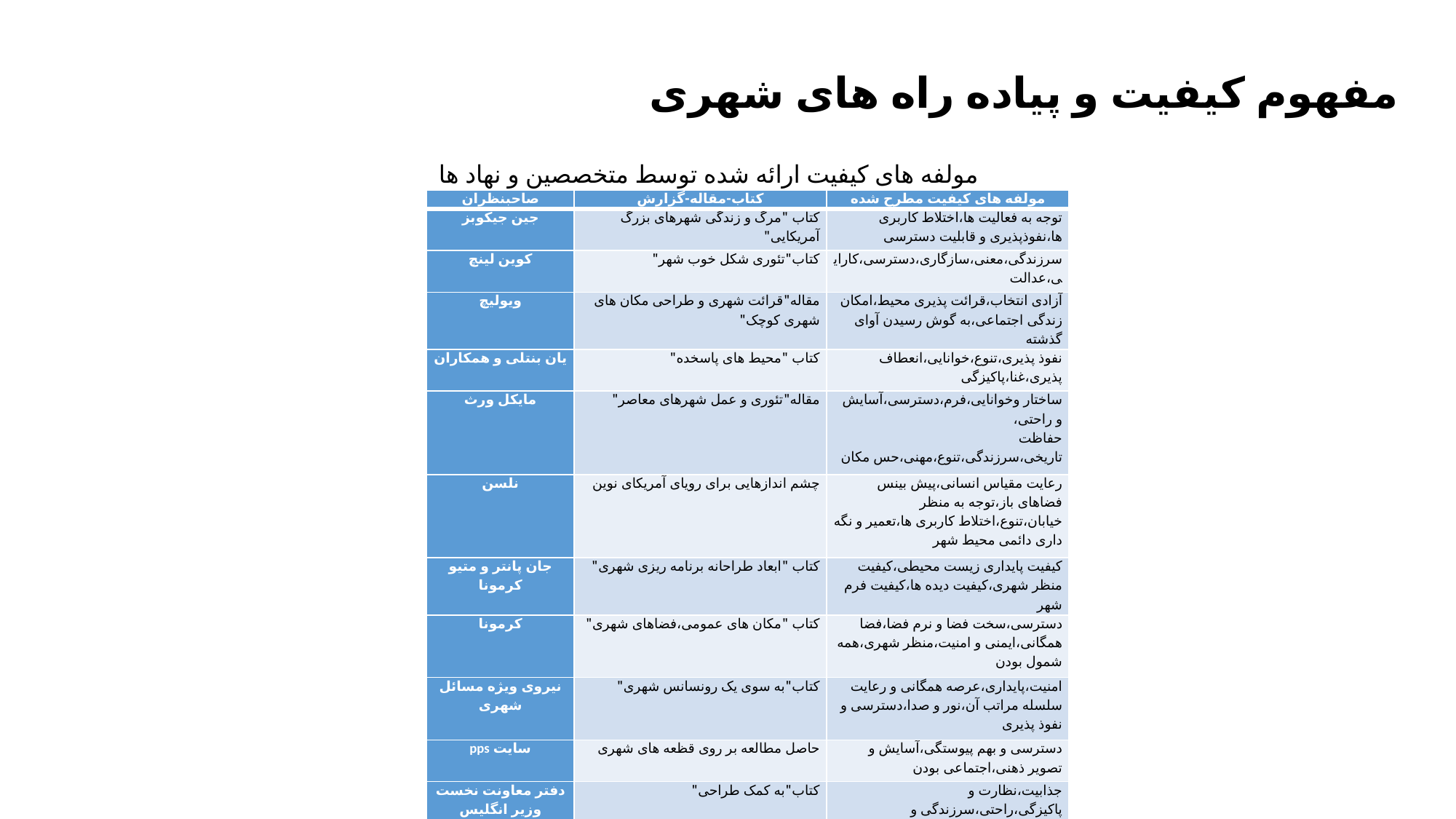

# مفهوم کیفیت و پیاده راه های شهری
مولفه های کیفیت ارائه شده توسط متخصصین و نهاد ها
| صاحبنظران | کتاب-مقاله-گزارش | مولفه های کیفیت مطرح شده |
| --- | --- | --- |
| جین جیکوبز | کتاب "مرگ و زندگی شهرهای بزرگ آمریکایی" | توجه به فعالیت ها،اختلاط کاربری ها،نفوذپذیری و قابلیت دسترسی |
| کوین لینچ | کتاب"تئوری شکل خوب شهر" | سرزندگی،معنی،سازگاری،دسترسی،کارایی،عدالت |
| ویولیچ | مقاله"قرائت شهری و طراحی مکان های شهری کوچک" | آزادی انتخاب،قرائت پذیری محیط،امکان زندگی اجتماعی،به گوش رسیدن آوای گذشته |
| یان بنتلی و همکاران | کتاب "محیط های پاسخده" | نفوذ پذیری،تنوع،خوانایی،انعطاف پذیری،غنا،پاکیزگی |
| مایکل ورث | مقاله"تئوری و عمل شهرهای معاصر" | ساختار وخوانایی،فرم،دسترسی،آسایش و راحتی، حفاظت تاریخی،سرزندگی،تنوع،مهنی،حس مکان |
| نلسن | چشم اندازهایی برای رویای آمریکای نوین | رعایت مقیاس انسانی،پیش بینس فضاهای باز،توجه به منظر خیابان،تنوع،اختلاط کاربری ها،تعمیر و نگه داری دائمی محیط شهر |
| جان پانتر و متیو کرمونا | کتاب "ابعاد طراحانه برنامه ریزی شهری" | کیفیت پایداری زیست محیطی،کیفیت منظر شهری،کیفیت دیده ها،کیفیت فرم شهر |
| کرمونا | کتاب "مکان های عمومی،فضاهای شهری" | دسترسی،سخت فضا و نرم فضا،فضا همگانی،ایمنی و امنیت،منظر شهری،همه شمول بودن |
| نیروی ویژه مسائل شهری | کتاب"به سوی یک رونسانس شهری" | امنیت،پایداری،عرصه همگانی و رعایت سلسله مراتب آن،نور و صدا،دسترسی و نفوذ پذیری |
| سایت pps | حاصل مطالعه بر روی قظعه های شهری | دسترسی و بهم پیوستگی،آسایش و تصویر ذهنی،اجتماعی بودن |
| دفتر معاونت نخست وزیر انگلیس | کتاب"به کمک طراحی" | جذابیت،نظارت و پاکیزگی،راحتی،سرزندگی و پویایی،نیرومندی،ایمنی و امنیت |